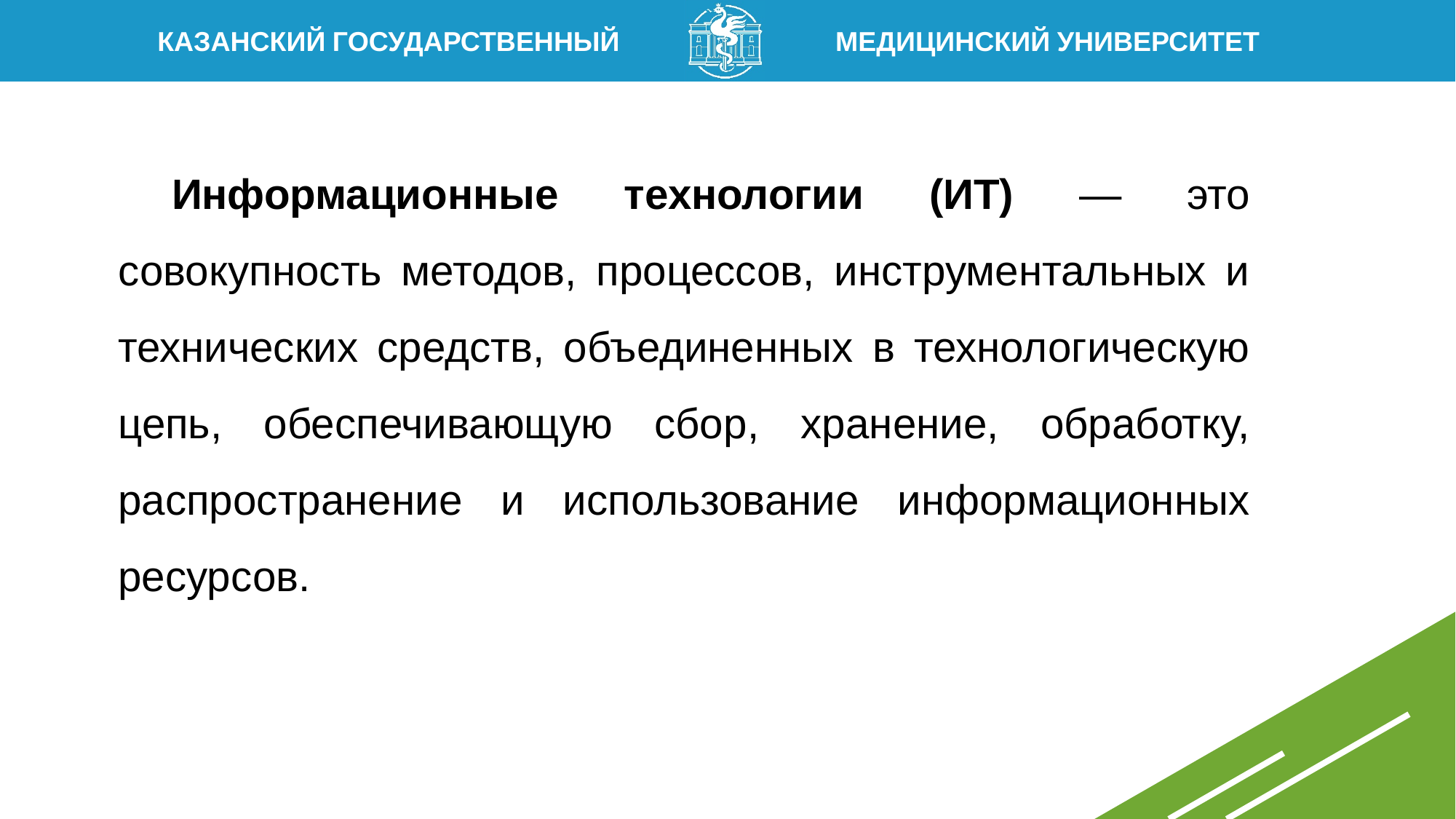

Информационные технологии (ИТ) — это совокупность методов, процессов, инструментальных и технических средств, объединенных в технологическую цепь, обеспечивающую сбор, хранение, обработку, распространение и использование информационных ресурсов.